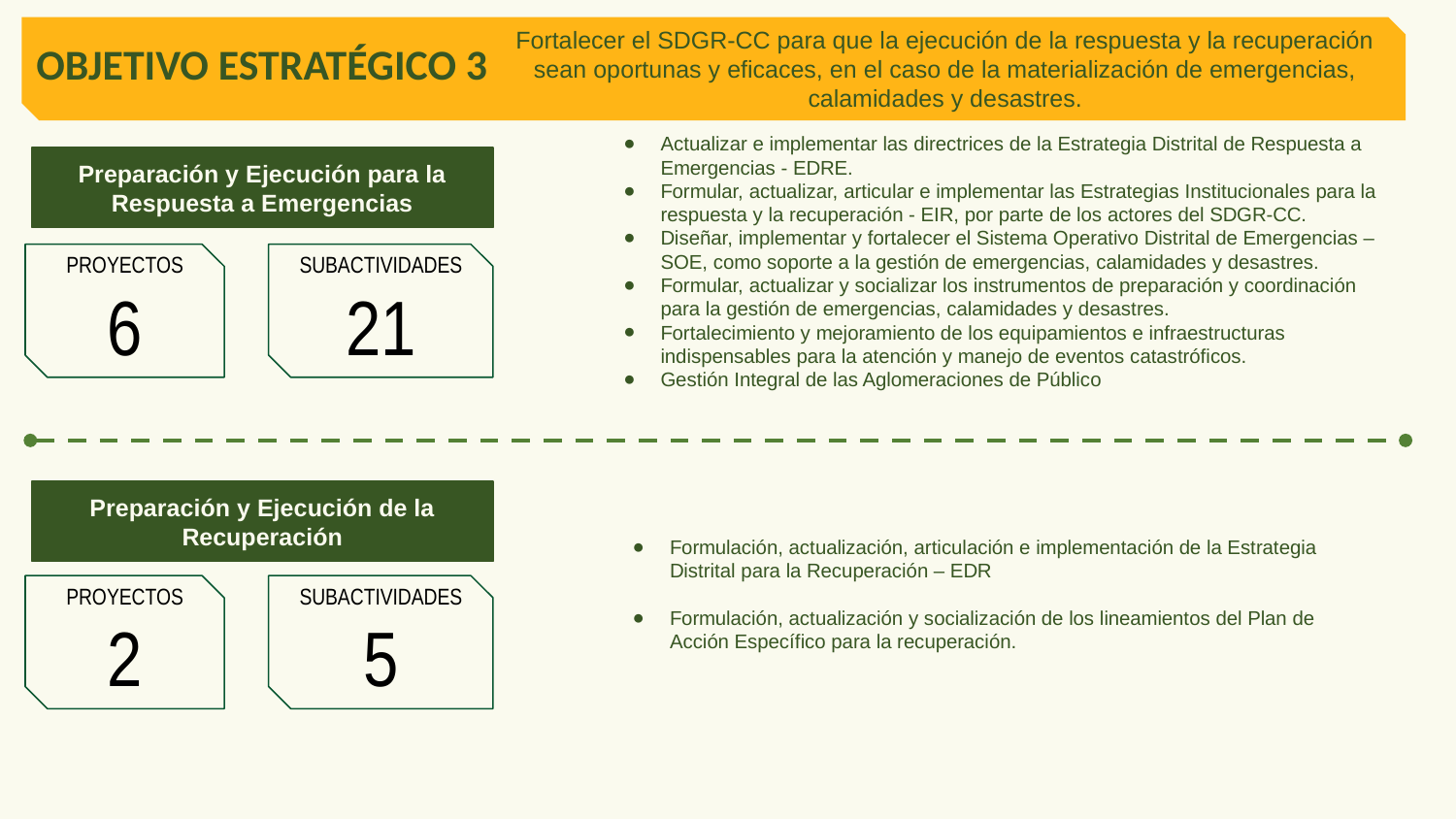

Fortalecer el SDGR-CC para que la ejecución de la respuesta y la recuperación sean oportunas y eficaces, en el caso de la materialización de emergencias, calamidades y desastres.

OBJETIVO ESTRATÉGICO 3
Actualizar e implementar las directrices de la Estrategia Distrital de Respuesta a Emergencias - EDRE.
Formular, actualizar, articular e implementar las Estrategias Institucionales para la respuesta y la recuperación - EIR, por parte de los actores del SDGR-CC.
Diseñar, implementar y fortalecer el Sistema Operativo Distrital de Emergencias – SOE, como soporte a la gestión de emergencias, calamidades y desastres.
Formular, actualizar y socializar los instrumentos de preparación y coordinación para la gestión de emergencias, calamidades y desastres.
Fortalecimiento y mejoramiento de los equipamientos e infraestructuras indispensables para la atención y manejo de eventos catastróficos.
Gestión Integral de las Aglomeraciones de Público
Preparación y Ejecución para la Respuesta a Emergencias
PROYECTOS
6
SUBACTIVIDADES
21
Preparación y Ejecución de la Recuperación
Formulación, actualización, articulación e implementación de la Estrategia Distrital para la Recuperación – EDR

Formulación, actualización y socialización de los lineamientos del Plan de Acción Específico para la recuperación.
PROYECTOS
2
SUBACTIVIDADES
5